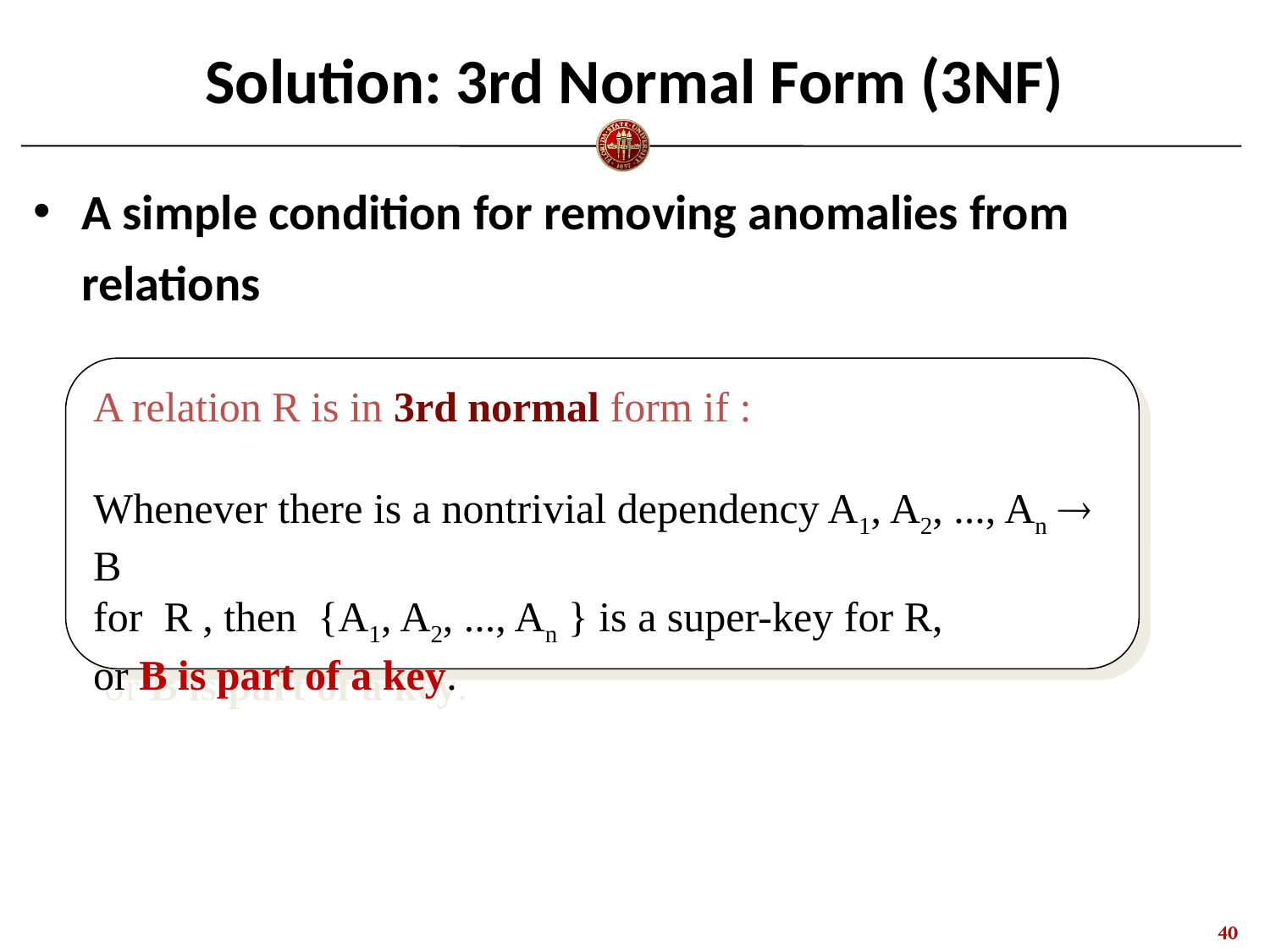

# Solution: 3rd Normal Form (3NF)
A simple condition for removing anomalies from relations
A relation R is in 3rd normal form if :

Whenever there is a nontrivial dependency A1, A2, ..., An → B
for  R , then  {A1, A2, ..., An } is a super-key for R,
or B is part of a key.
40